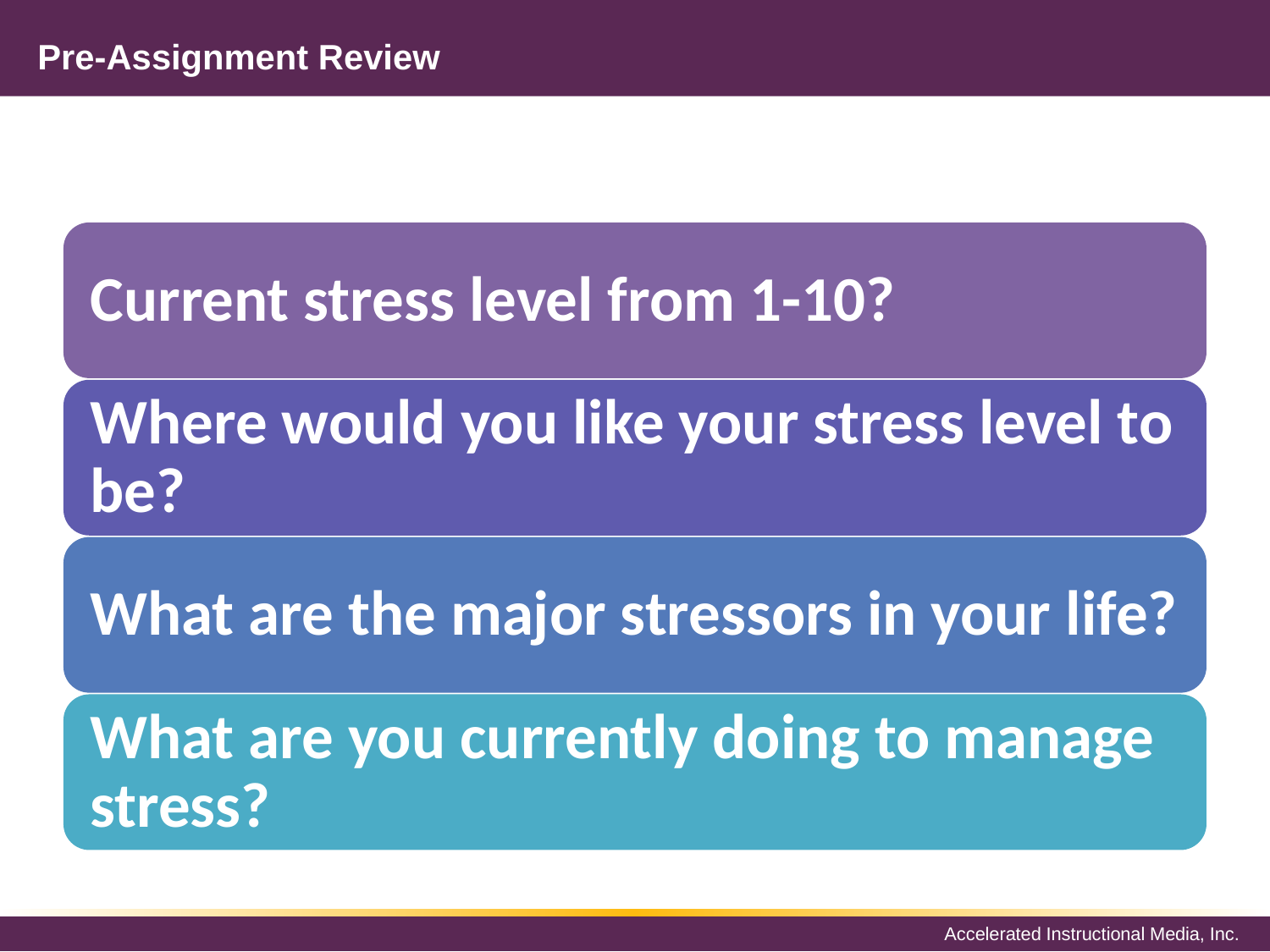

# Pre-Assignment Review

Current stress level from 1-10?
Where would you like your stress level to be?
What are the major stressors in your life?
What are you currently doing to manage stress?